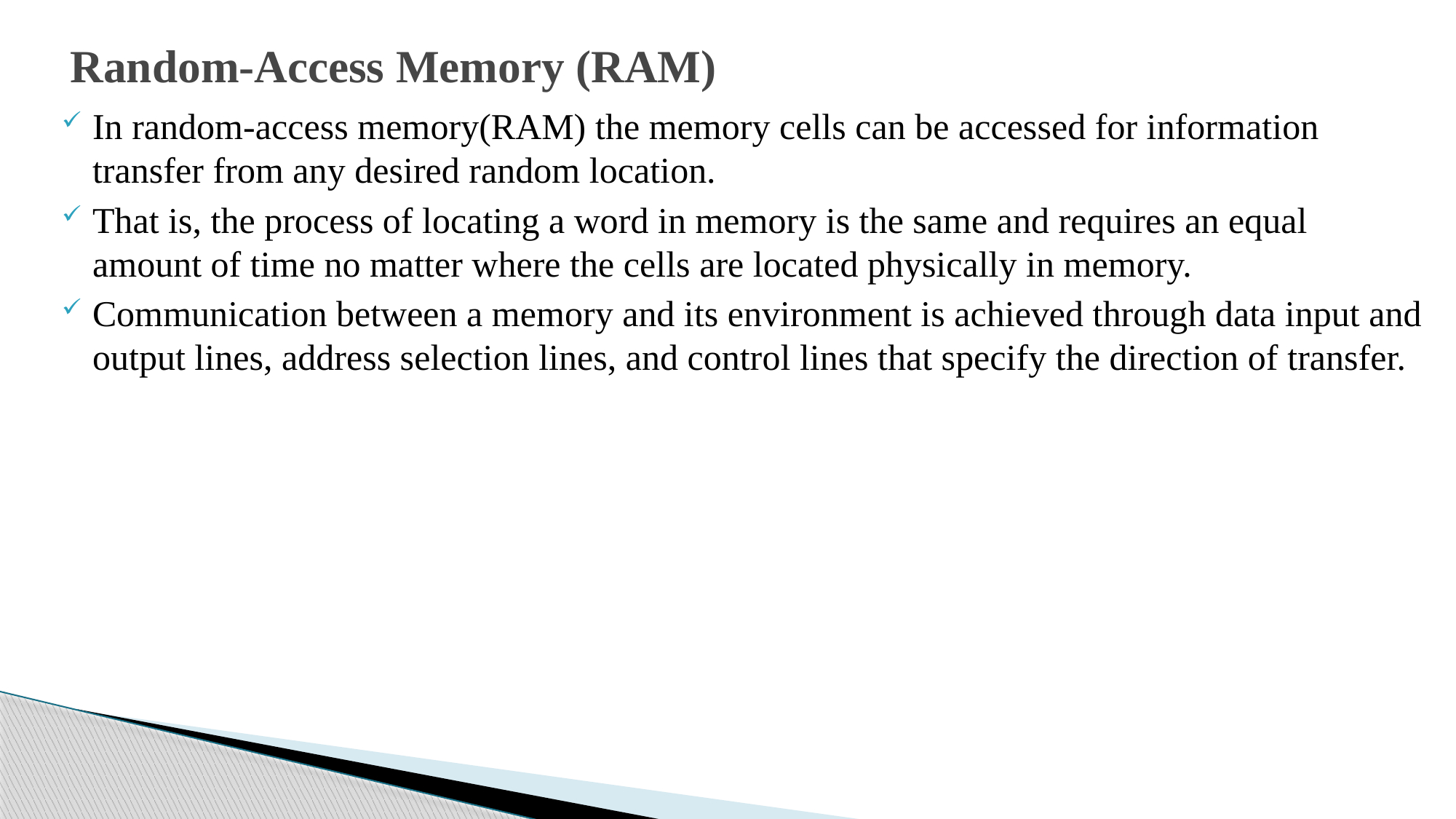

# Random-Access Memory (RAM)
In random-access memory(RAM) the memory cells can be accessed for information transfer from any desired random location.
That is, the process of locating a word in memory is the same and requires an equal amount of time no matter where the cells are located physically in memory.
Communication between a memory and its environment is achieved through data input and output lines, address selection lines, and control lines that specify the direction of transfer.
11